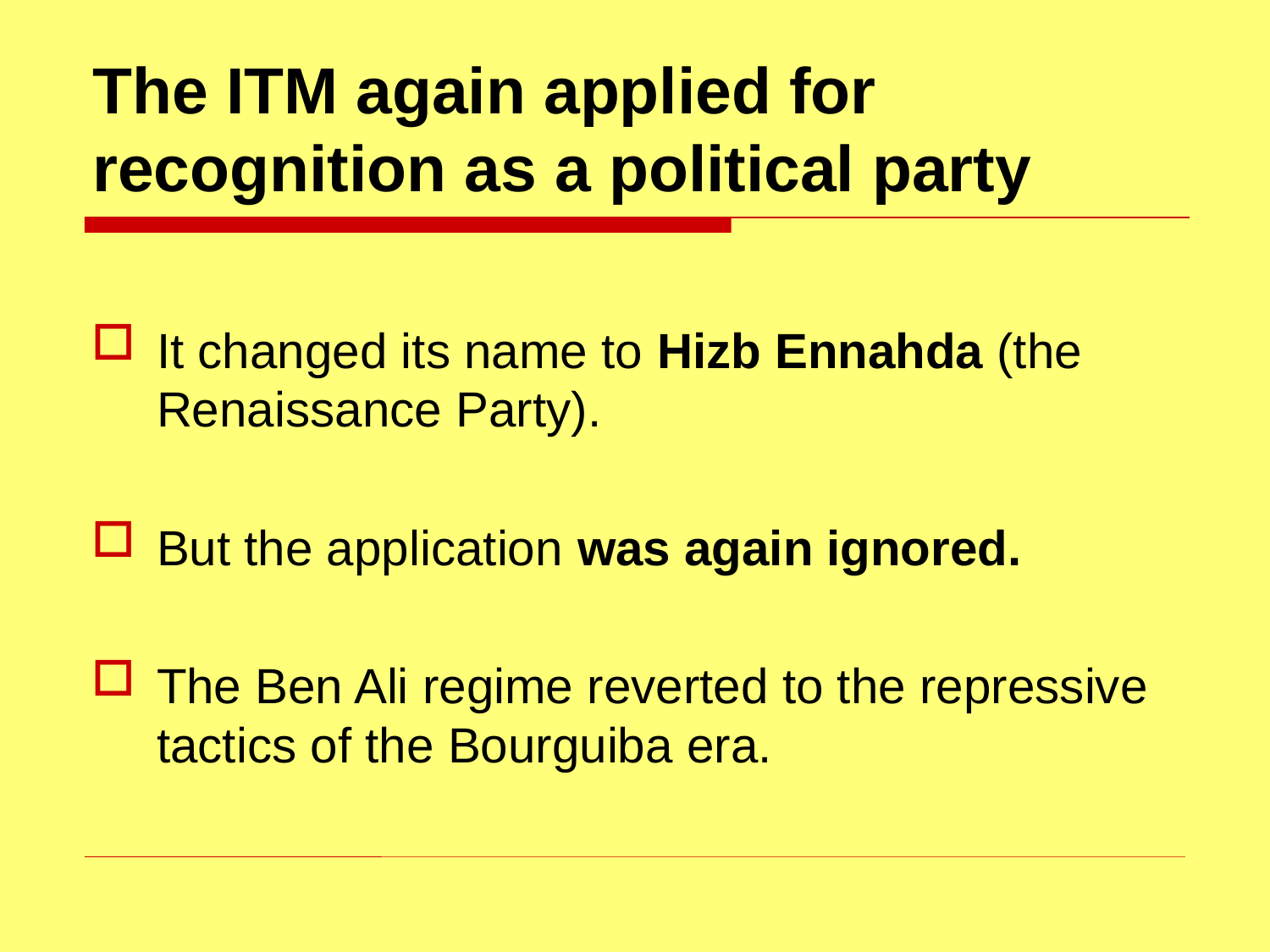

# The ITM again applied for recognition as a political party

It changed its name to Hizb Ennahda (the Renaissance Party).

But the application was again ignored.

The Ben Ali regime reverted to the repressive tactics of the Bourguiba era.